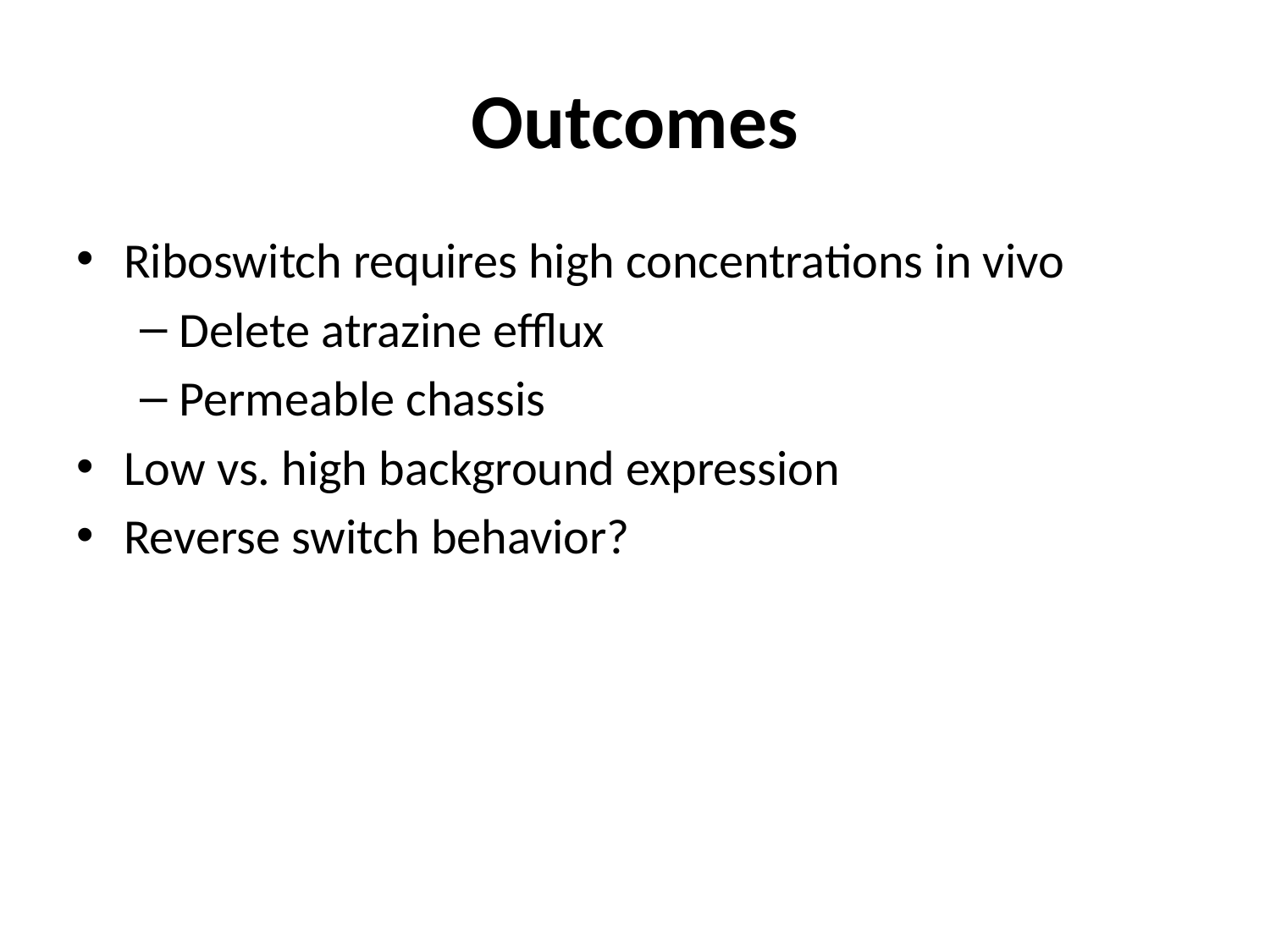

# Outcomes
Riboswitch requires high concentrations in vivo
Delete atrazine efflux
Permeable chassis
Low vs. high background expression
Reverse switch behavior?